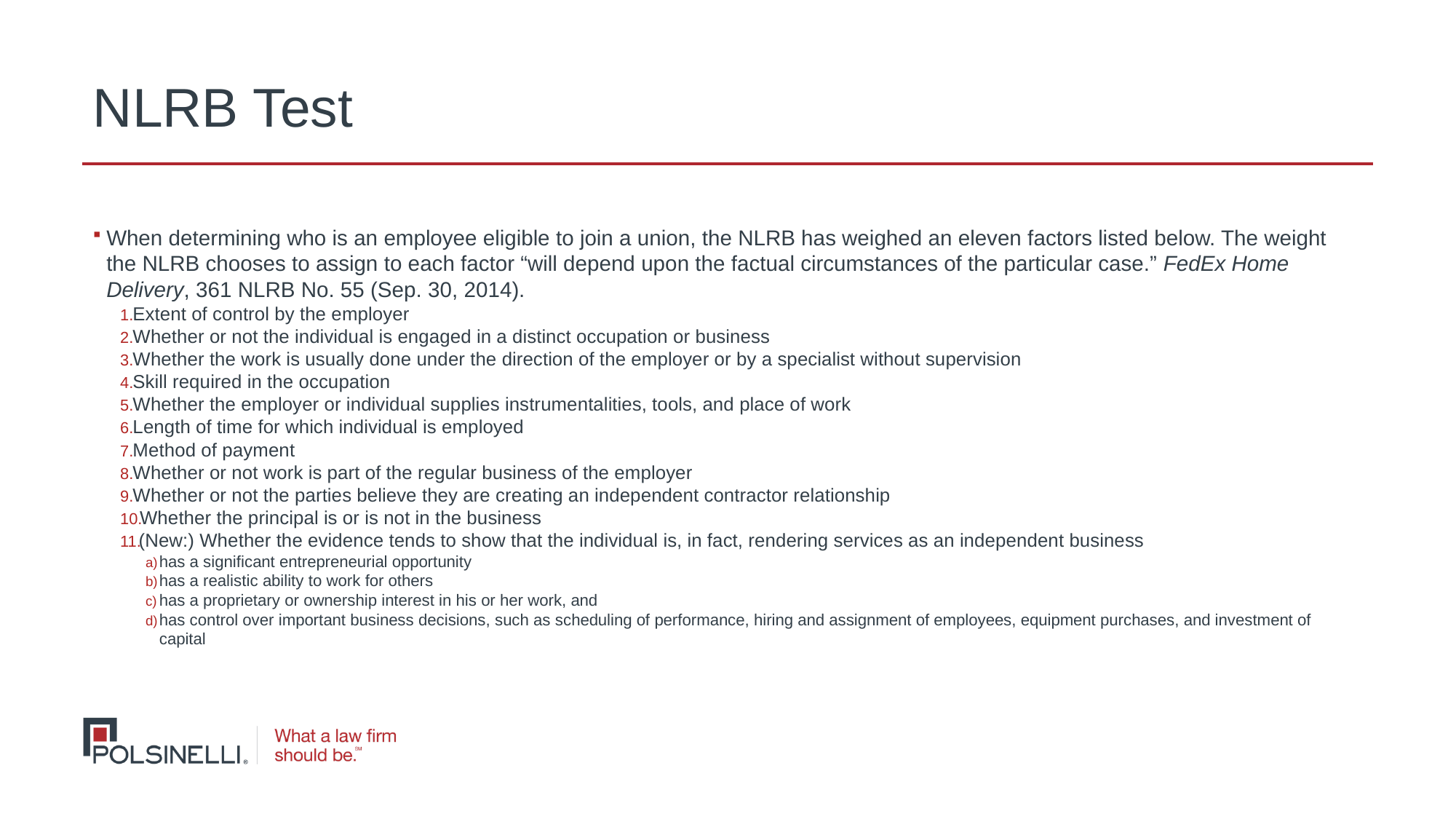

# NLRB Test
When determining who is an employee eligible to join a union, the NLRB has weighed an eleven factors listed below. The weight the NLRB chooses to assign to each factor “will depend upon the factual circumstances of the particular case.” FedEx Home Delivery, 361 NLRB No. 55 (Sep. 30, 2014).
Extent of control by the employer
Whether or not the individual is engaged in a distinct occupation or business
Whether the work is usually done under the direction of the employer or by a specialist without supervision
Skill required in the occupation
Whether the employer or individual supplies instrumentalities, tools, and place of work
Length of time for which individual is employed
Method of payment
Whether or not work is part of the regular business of the employer
Whether or not the parties believe they are creating an independent contractor relationship
Whether the principal is or is not in the business
(New:) Whether the evidence tends to show that the individual is, in fact, rendering services as an independent business
has a significant entrepreneurial opportunity
has a realistic ability to work for others
has a proprietary or ownership interest in his or her work, and
has control over important business decisions, such as scheduling of performance, hiring and assignment of employees, equipment purchases, and investment of capital